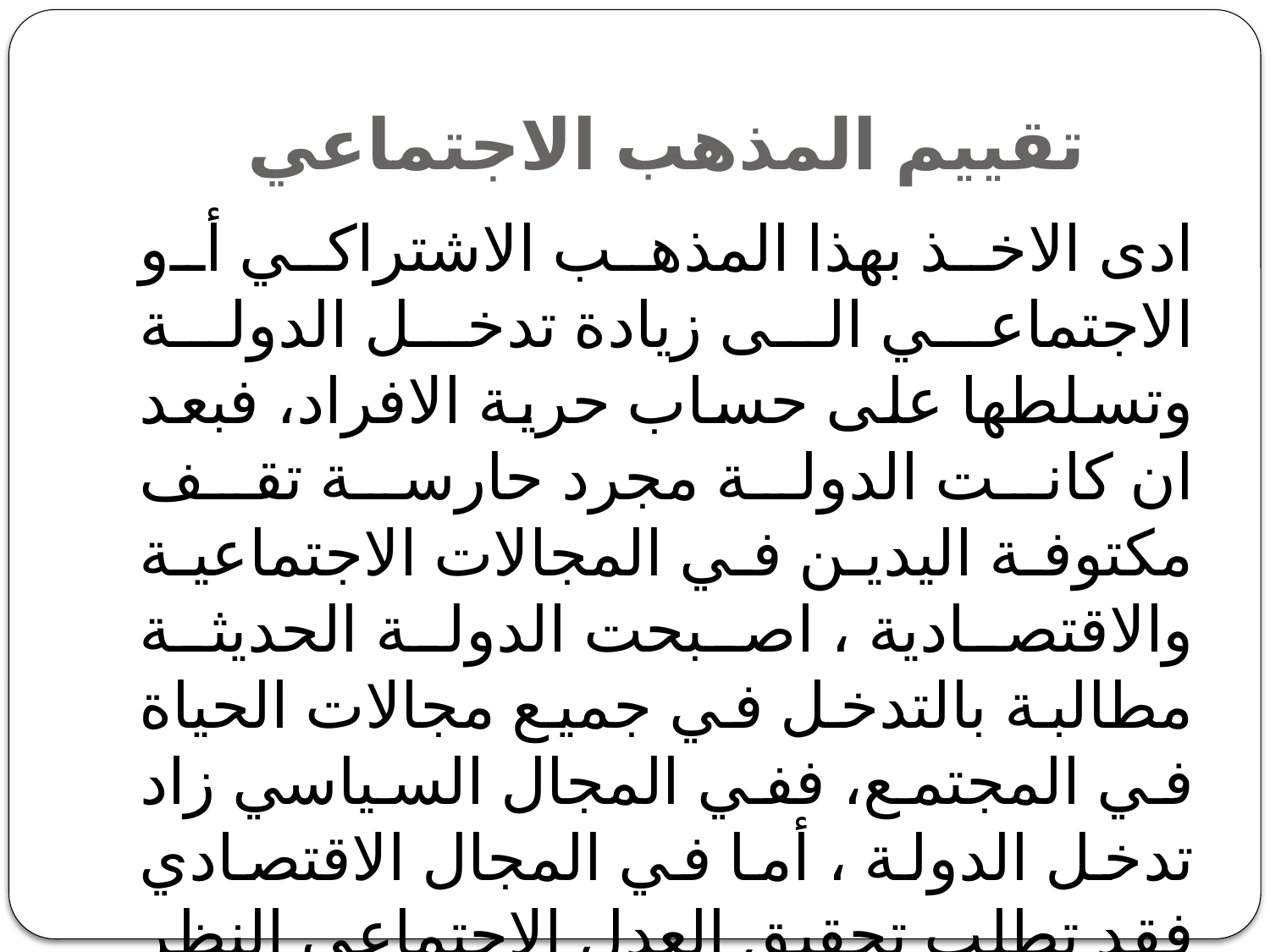

# تقييم المذهب الاجتماعي
ادى الاخذ بهذا المذهب الاشتراكي أو الاجتماعي الى زيادة تدخل الدولة وتسلطها على حساب حرية الافراد، فبعد ان كانت الدولة مجرد حارسة تقف مكتوفة اليدين في المجالات الاجتماعية والاقتصادية ، اصبحت الدولة الحديثة مطالبة بالتدخل في جميع مجالات الحياة في المجتمع، ففي المجال السياسي زاد تدخل الدولة ، أما في المجال الاقتصادي فقد تطلب تحقيق العدل الاجتماعي النظر الى الظروف الواقعية القائمة.